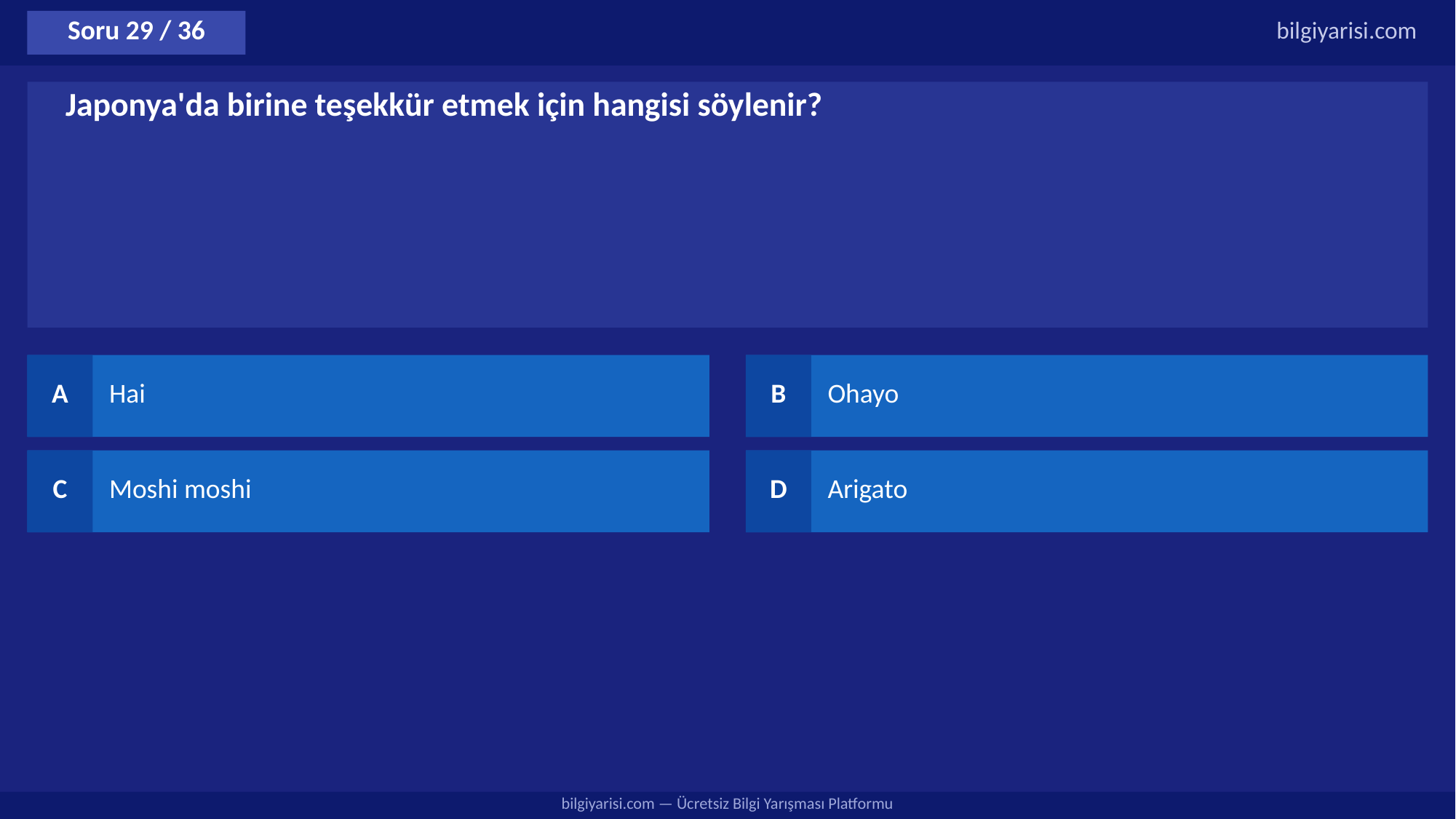

Soru 29 / 36
bilgiyarisi.com

Japonya'da birine teşekkür etmek için hangisi söylenir?

A
Hai

B
Ohayo

C
Moshi moshi

D
Arigato
bilgiyarisi.com — Ücretsiz Bilgi Yarışması Platformu